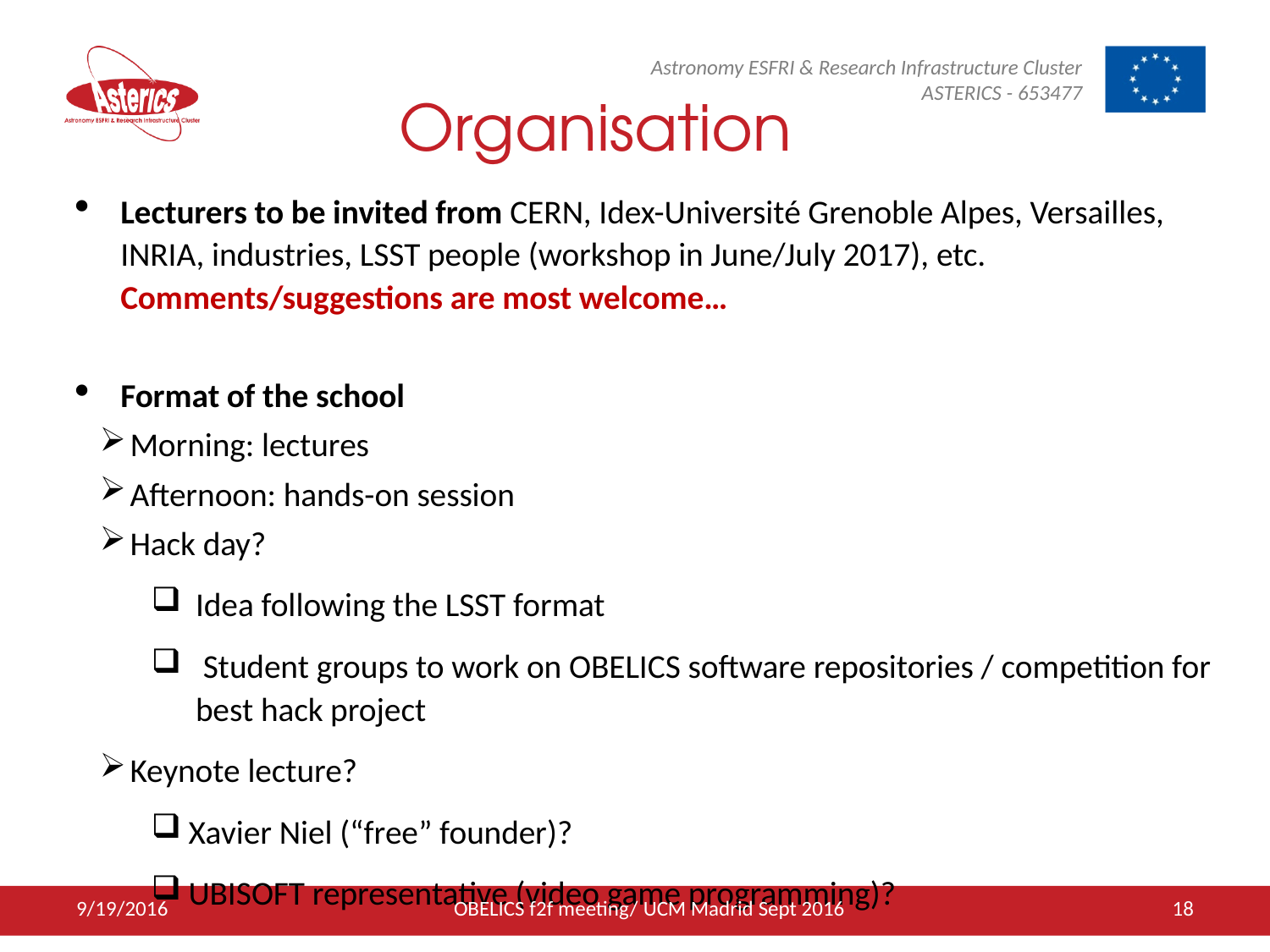

# Organisation
Lecturers to be invited from CERN, Idex-Université Grenoble Alpes, Versailles, INRIA, industries, LSST people (workshop in June/July 2017), etc. Comments/suggestions are most welcome…

Format of the school
 Morning: lectures
 Afternoon: hands-on session
 Hack day?
Idea following the LSST format
 Student groups to work on OBELICS software repositories / competition for best hack project
 Keynote lecture?
Xavier Niel (“free” founder)?
UBISOFT representative (video game programming)?

9/19/2016
OBELICS f2f meeting/ UCM Madrid Sept 2016
18